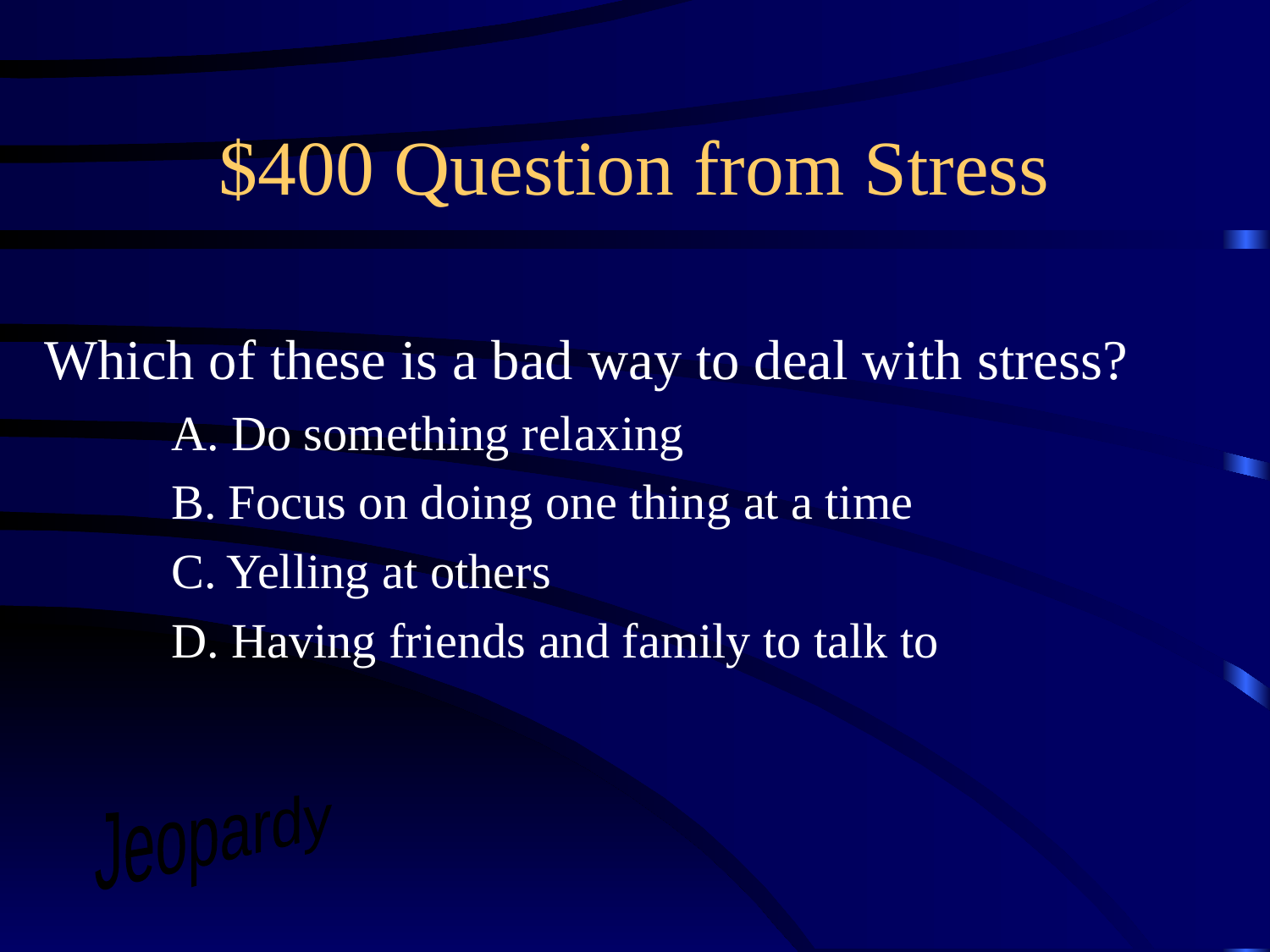

# $400 Question from Stress
Which of these is a bad way to deal with stress?
	A. Do something relaxing
	B. Focus on doing one thing at a time
	C. Yelling at others
	D. Having friends and family to talk to
Jeopardy